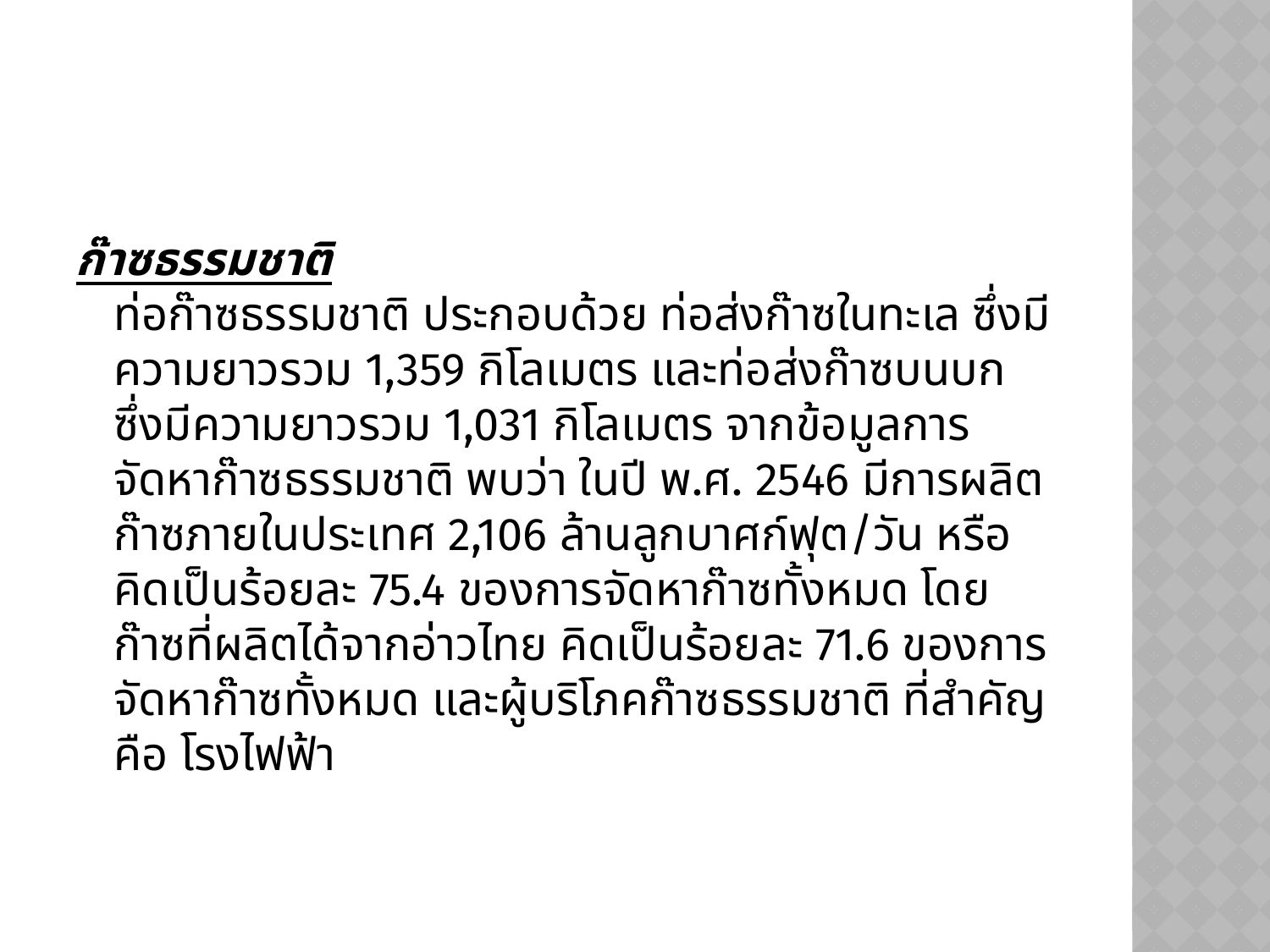

ก๊าซธรรมชาติ
ท่อก๊าซธรรมชาติ ประกอบด้วย ท่อส่งก๊าซในทะเล ซึ่งมีความยาวรวม 1,359 กิโลเมตร และท่อส่งก๊าซบนบกซึ่งมีความยาวรวม 1,031 กิโลเมตร จากข้อมูลการจัดหาก๊าซธรรมชาติ พบว่า ในปี พ.ศ. 2546 มีการผลิตก๊าซภายในประเทศ 2,106 ล้านลูกบาศก์ฟุต/วัน หรือคิดเป็นร้อยละ 75.4 ของการจัดหาก๊าซทั้งหมด โดยก๊าซที่ผลิตได้จากอ่าวไทย คิดเป็นร้อยละ 71.6 ของการจัดหาก๊าซทั้งหมด และผู้บริโภคก๊าซธรรมชาติ ที่สำคัญ คือ โรงไฟฟ้า